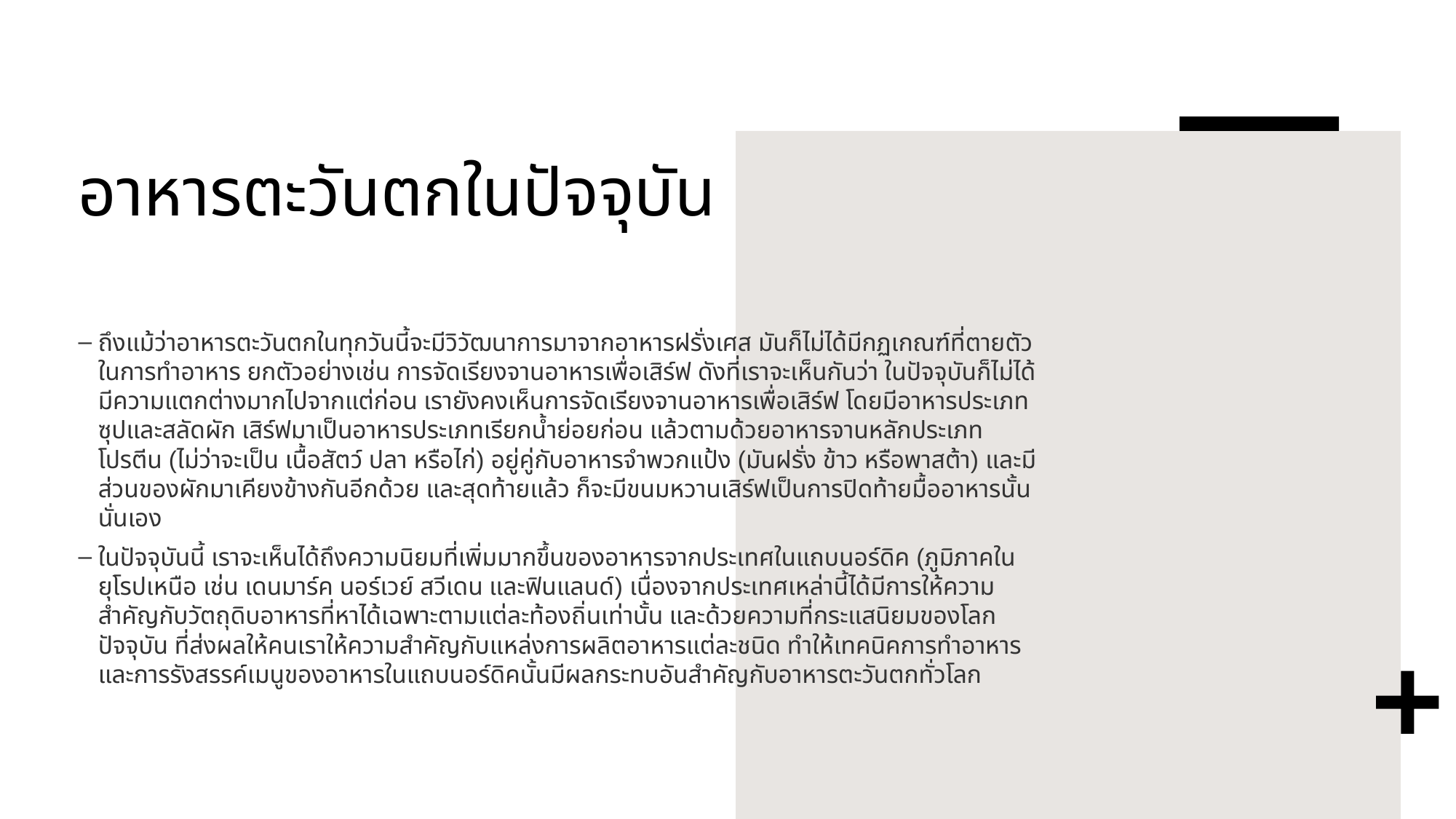

# อาหารตะวันตกในปัจจุบัน
ถึงแม้ว่าอาหารตะวันตกในทุกวันนี้จะมีวิวัฒนาการมาจากอาหารฝรั่งเศส มันก็ไม่ได้มีกฏเกณฑ์ที่ตายตัวในการทำอาหาร ยกตัวอย่างเช่น การจัดเรียงจานอาหารเพื่อเสิร์ฟ ดังที่เราจะเห็นกันว่า ในปัจจุบันก็ไม่ได้มีความแตกต่างมากไปจากแต่ก่อน เรายังคงเห็นการจัดเรียงจานอาหารเพื่อเสิร์ฟ โดยมีอาหารประเภทซุปและสลัดผัก เสิร์ฟมาเป็นอาหารประเภทเรียกน้ำย่อยก่อน แล้วตามด้วยอาหารจานหลักประเภทโปรตีน (ไม่ว่าจะเป็น เนื้อสัตว์ ปลา หรือไก่) อยู่คู่กับอาหารจำพวกแป้ง (มันฝรั่ง ข้าว หรือพาสต้า) และมีส่วนของผักมาเคียงข้างกันอีกด้วย และสุดท้ายแล้ว ก็จะมีขนมหวานเสิร์ฟเป็นการปิดท้ายมื้ออาหารนั้นนั่นเอง
ในปัจจุบันนี้ เราจะเห็นได้ถึงความนิยมที่เพิ่มมากขึ้นของอาหารจากประเทศในแถบนอร์ดิค (ภูมิภาคในยุโรปเหนือ เช่น เดนมาร์ค นอร์เวย์ สวีเดน และฟินแลนด์) เนื่องจากประเทศเหล่านี้ได้มีการให้ความสำคัญกับวัตถุดิบอาหารที่หาได้เฉพาะตามแต่ละท้องถิ่นเท่านั้น และด้วยความที่กระแสนิยมของโลกปัจจุบัน ที่ส่งผลให้คนเราให้ความสำคัญกับแหล่งการผลิตอาหารแต่ละชนิด ทำให้เทคนิคการทำอาหารและการรังสรรค์เมนูของอาหารในแถบนอร์ดิคนั้นมีผลกระทบอันสำคัญกับอาหารตะวันตกทั่วโลก